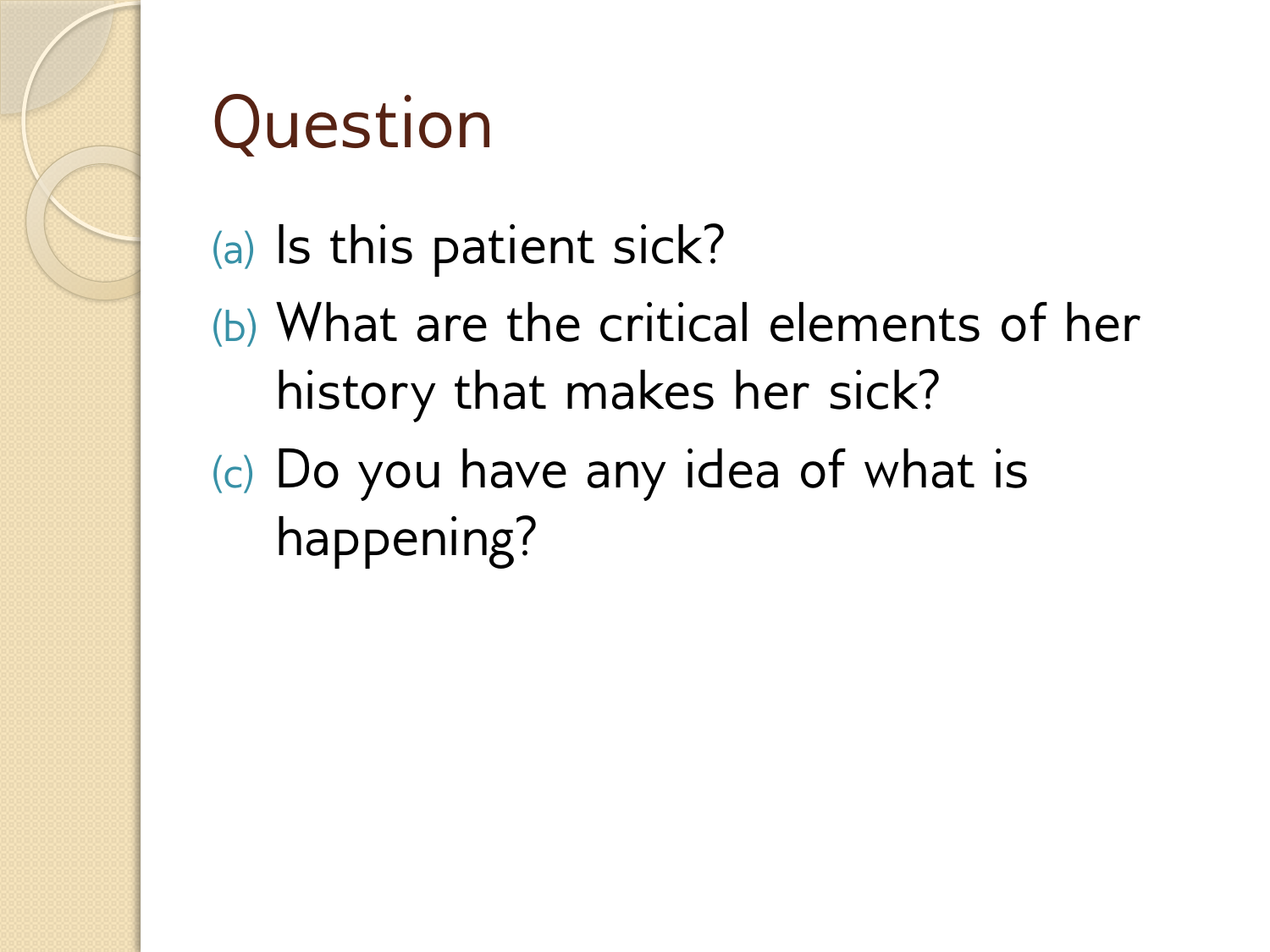

# Question
Is this patient sick?
What are the critical elements of her history that makes her sick?
Do you have any idea of what is happening?